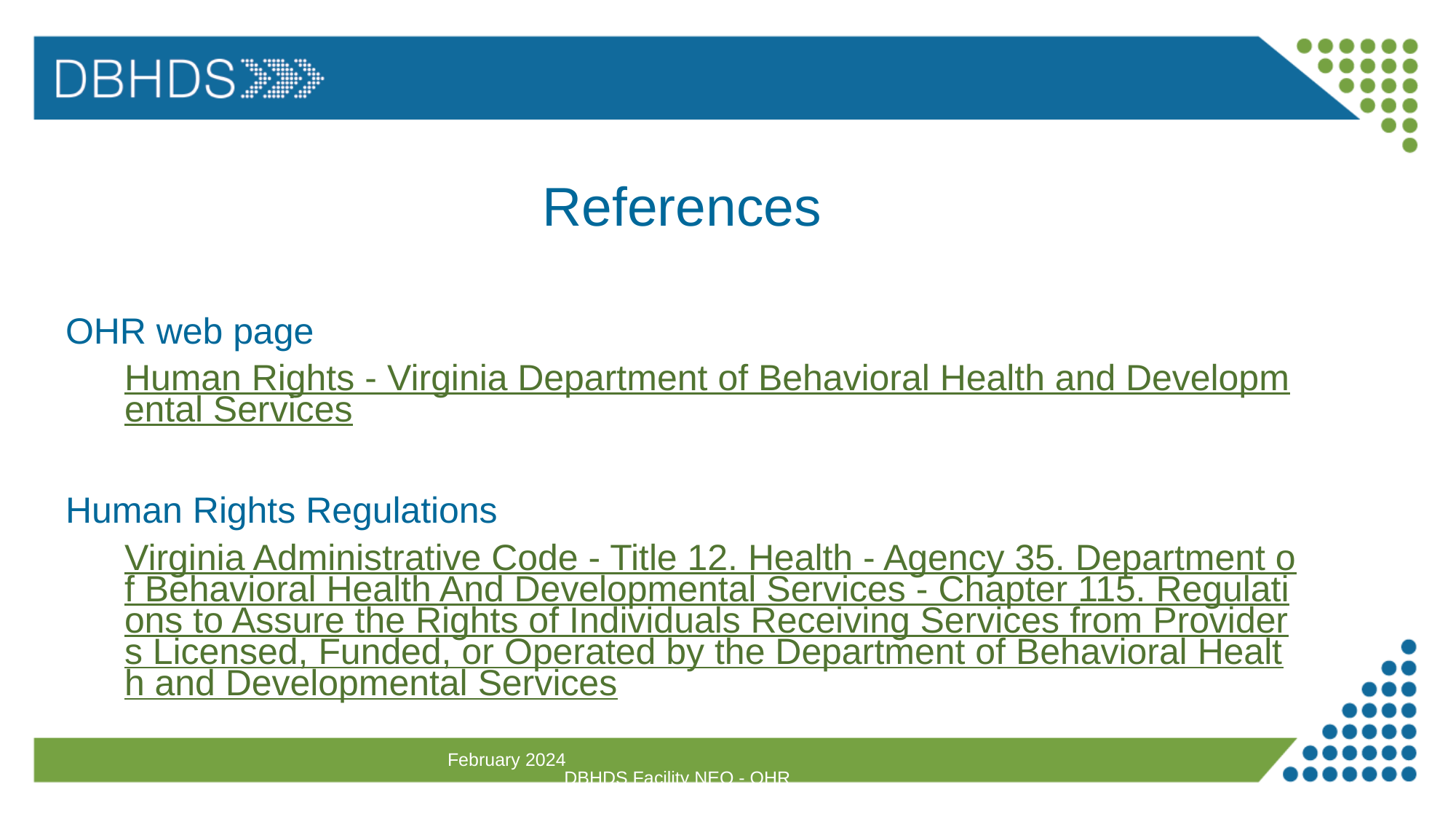

# References
OHR web page
Human Rights - Virginia Department of Behavioral Health and Developmental Services

Human Rights Regulations
Virginia Administrative Code - Title 12. Health - Agency 35. Department of Behavioral Health And Developmental Services - Chapter 115. Regulations to Assure the Rights of Individuals Receiving Services from Providers Licensed, Funded, or Operated by the Department of Behavioral Health and Developmental Services

February 2024                                                                                           DBHDS Facility NEO - OHR